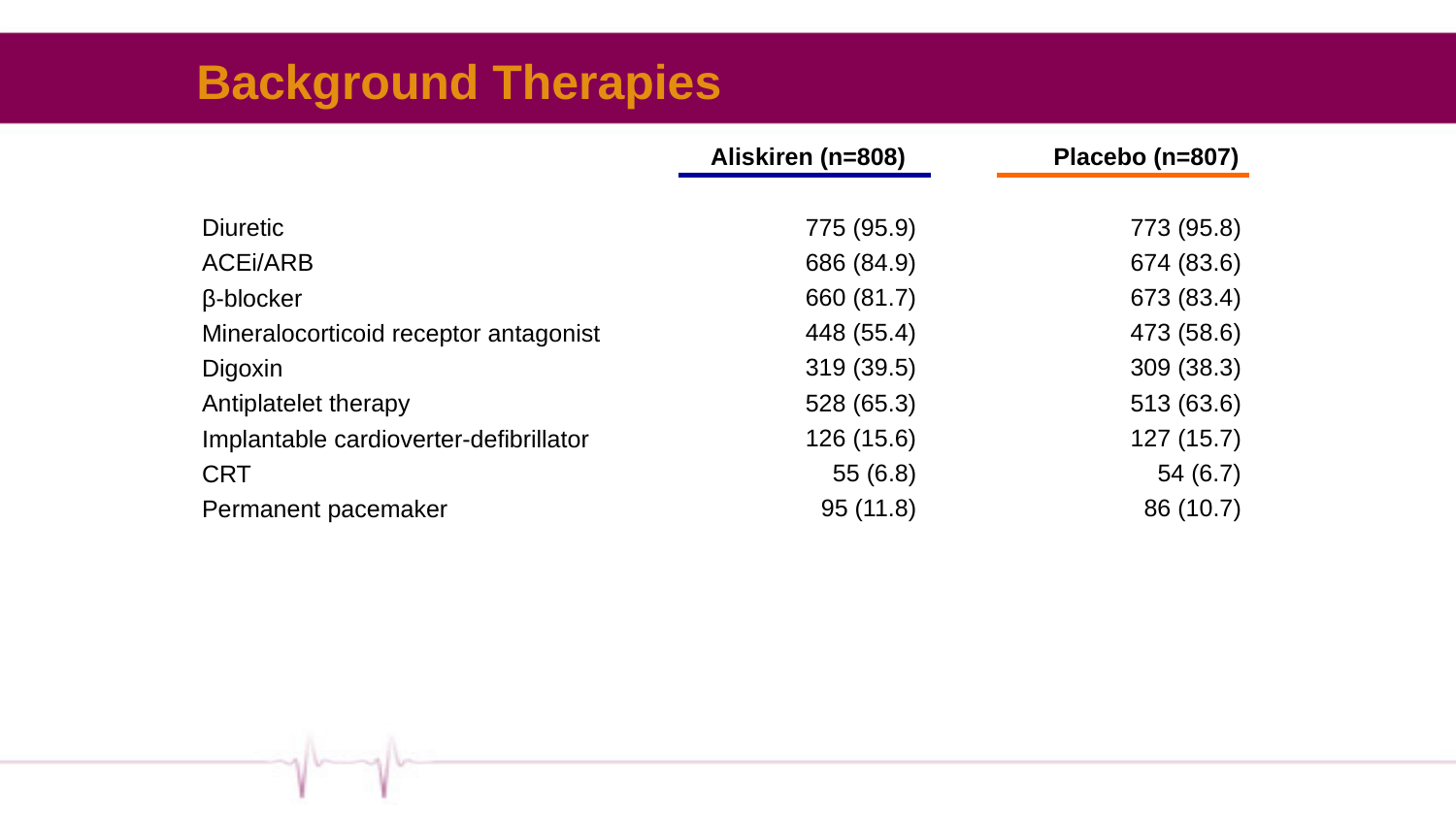

Background Therapies

775 (95.9)
686 (84.9)
660 (81.7)
448 (55.4)
319 (39.5)
528 (65.3)
126 (15.6)
55 (6.8)
95 (11.8)
Aliskiren (n=808)
Placebo (n=807)

773 (95.8)
674 (83.6)
673 (83.4)
473 (58.6)
309 (38.3)
513 (63.6)
127 (15.7)
54 (6.7)
86 (10.7)

Diuretic
ACEi/ARB
β-blocker
Mineralocorticoid receptor antagonist
Digoxin
Antiplatelet therapy
Implantable cardioverter-defibrillator
CRT
Permanent pacemaker